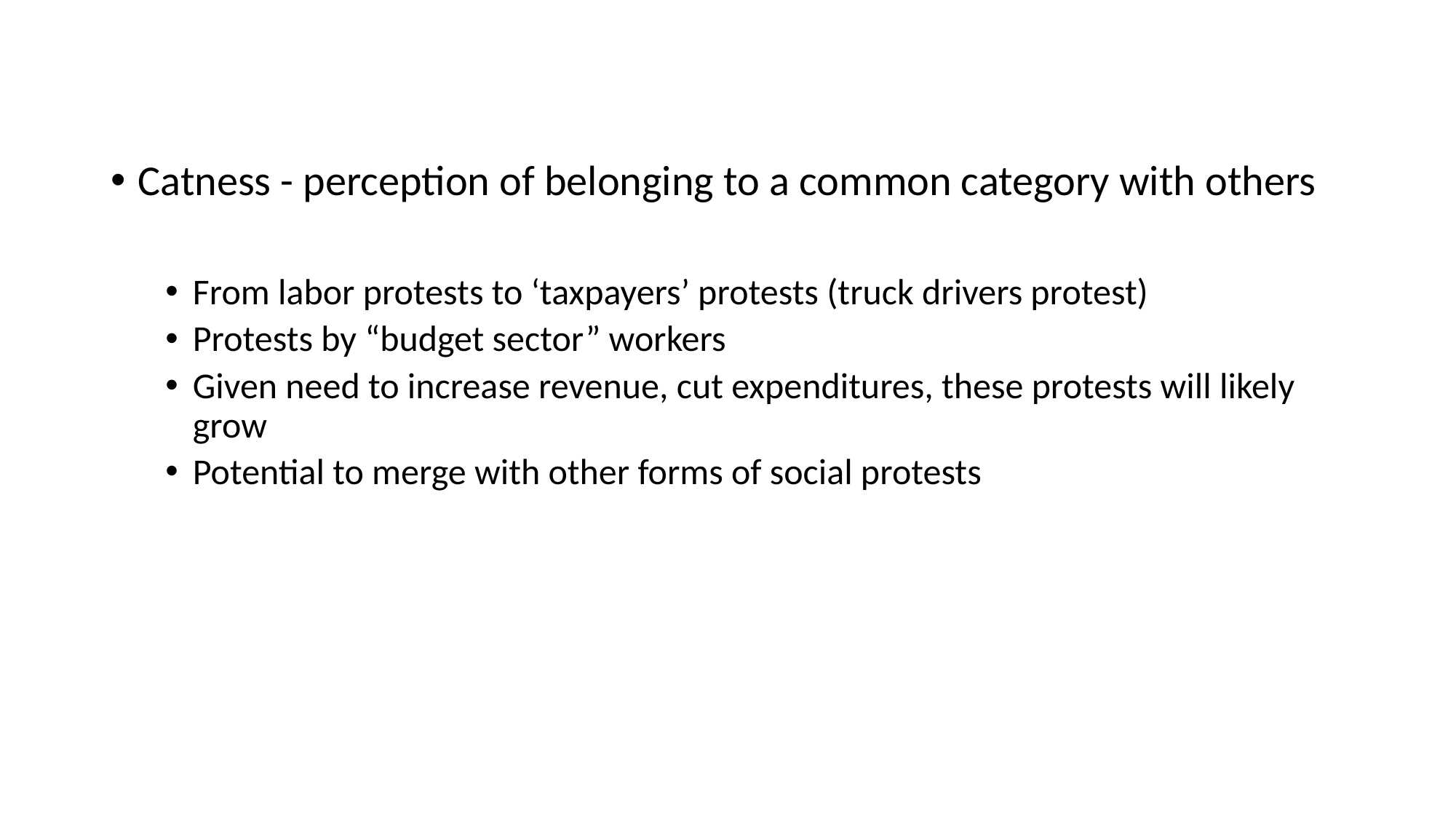

Catness - perception of belonging to a common category with others

From labor protests to ‘taxpayers’ protests (truck drivers protest)
Protests by “budget sector” workers
Given need to increase revenue, cut expenditures, these protests will likely grow
Potential to merge with other forms of social protests